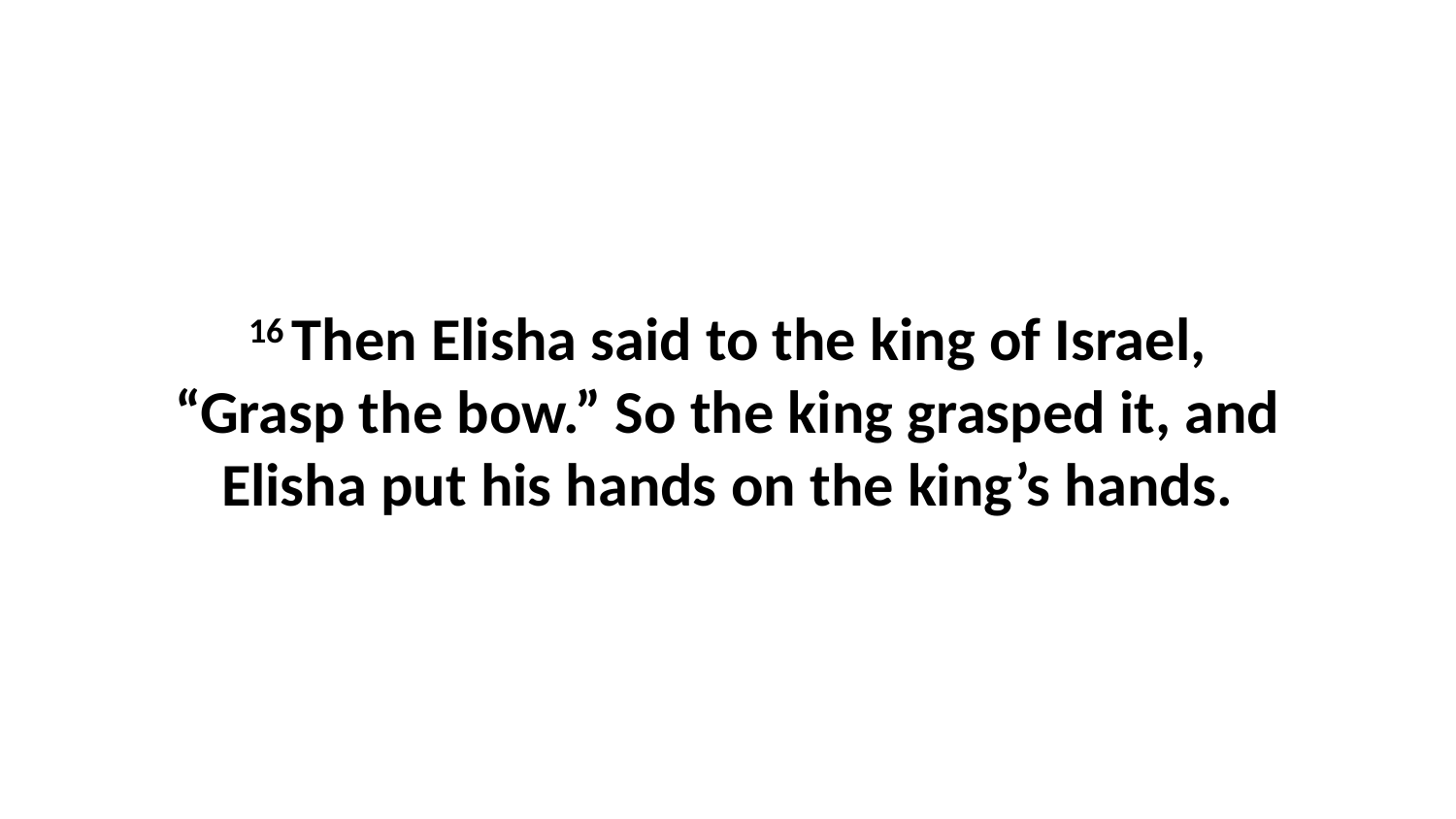

16 Then Elisha said to the king of Israel, “Grasp the bow.” So the king grasped it, and Elisha put his hands on the king’s hands.